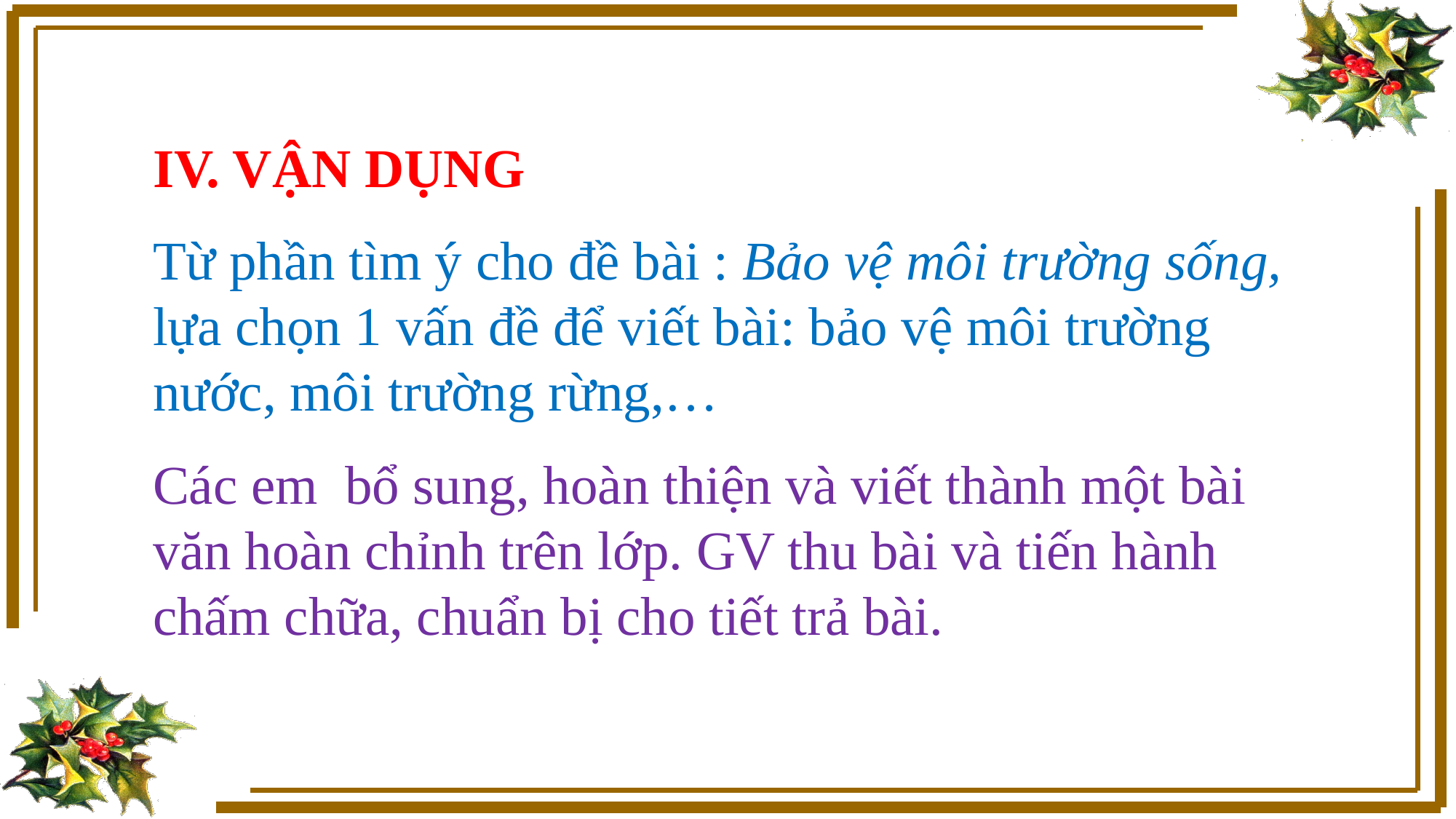

IV. VẬN DỤNG
Từ phần tìm ý cho đề bài : Bảo vệ môi trường sống, lựa chọn 1 vấn đề để viết bài: bảo vệ môi trường nước, môi trường rừng,…
Các em  bổ sung, hoàn thiện và viết thành một bài văn hoàn chỉnh trên lớp. GV thu bài và tiến hành chấm chữa, chuẩn bị cho tiết trả bài.